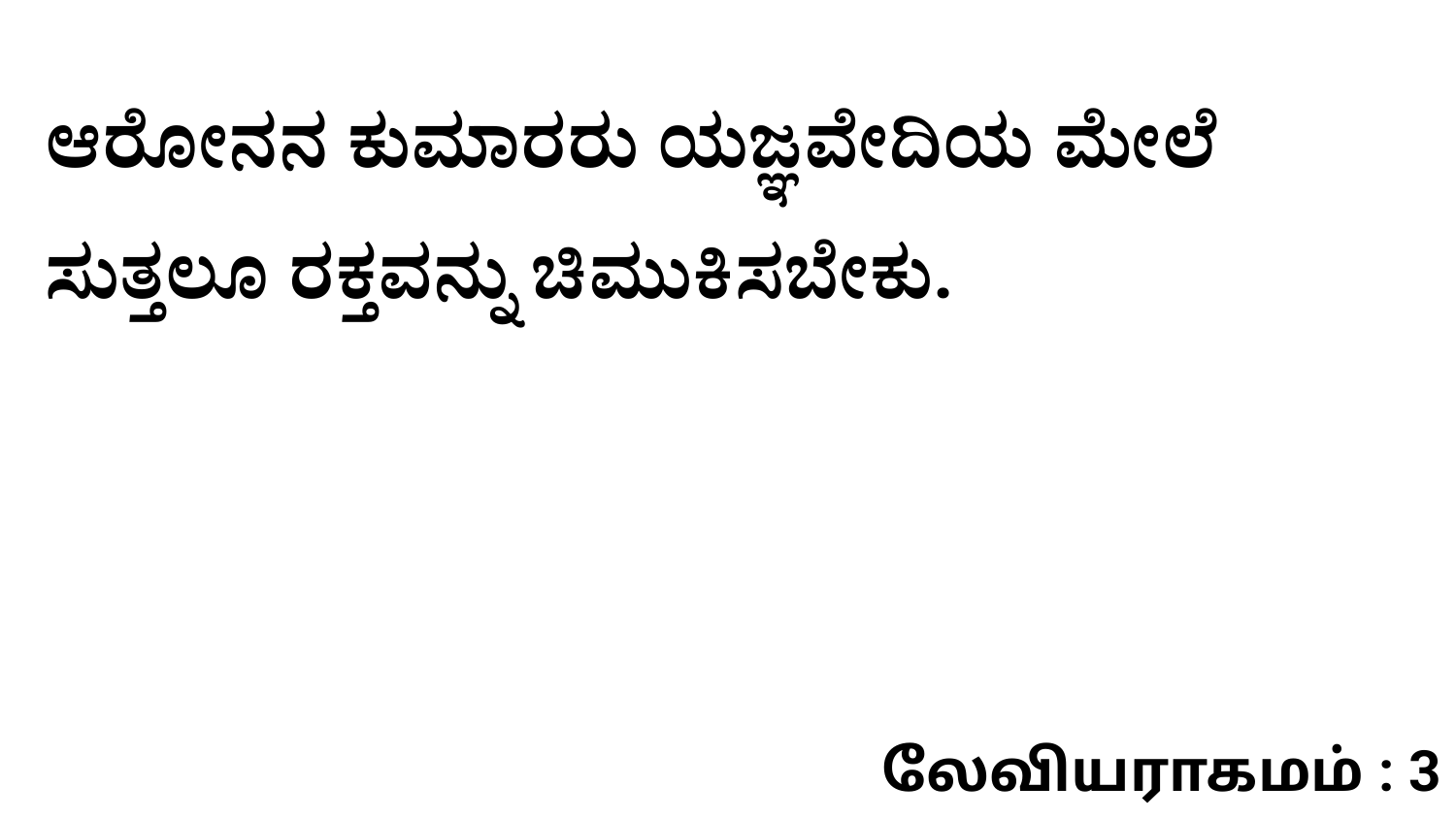

ಆರೋನನ ಕುಮಾರರು ಯಜ್ಞವೇದಿಯ ಮೇಲೆ ಸುತ್ತಲೂ ರಕ್ತವನ್ನು ಚಿಮುಕಿಸಬೇಕು.
லேவியராகமம் : 3